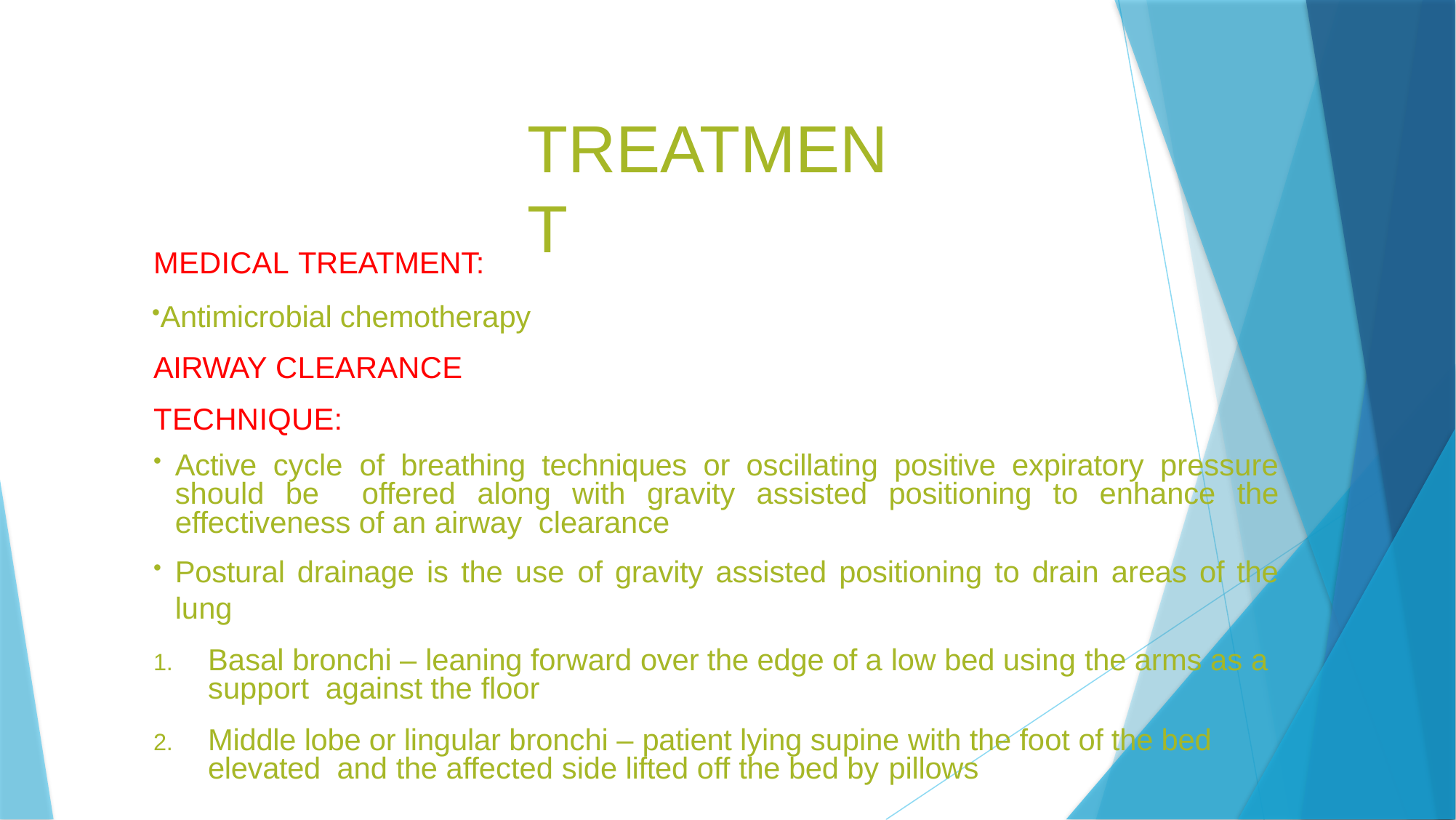

# TREATMENT
MEDICAL TREATMENT:
Antimicrobial chemotherapy  AIRWAY CLEARANCE TECHNIQUE:
Active cycle of breathing techniques or oscillating positive expiratory pressure should be  offered along with gravity assisted positioning to enhance the effectiveness of an airway  clearance
Postural drainage is the use of gravity assisted positioning to drain areas of the lung
Basal bronchi – leaning forward over the edge of a low bed using the arms as a support  against the floor
Middle lobe or lingular bronchi – patient lying supine with the foot of the bed elevated  and the affected side lifted off the bed by pillows